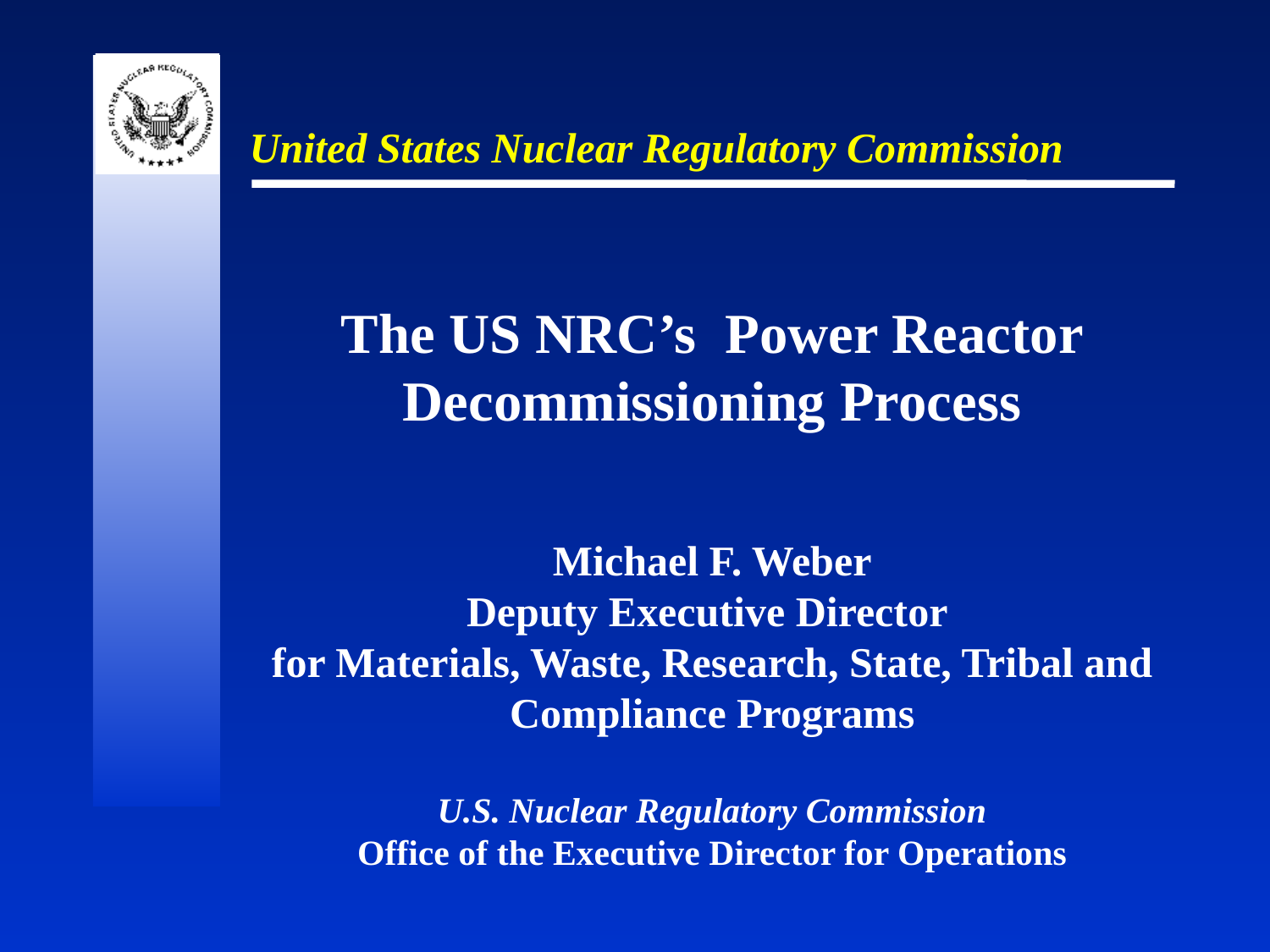

# The US NRC’s  Power Reactor Decommissioning Process Michael F. Weber Deputy Executive Director for Materials, Waste, Research, State, Tribal and Compliance Programs U.S. Nuclear Regulatory Commission Office of the Executive Director for Operations